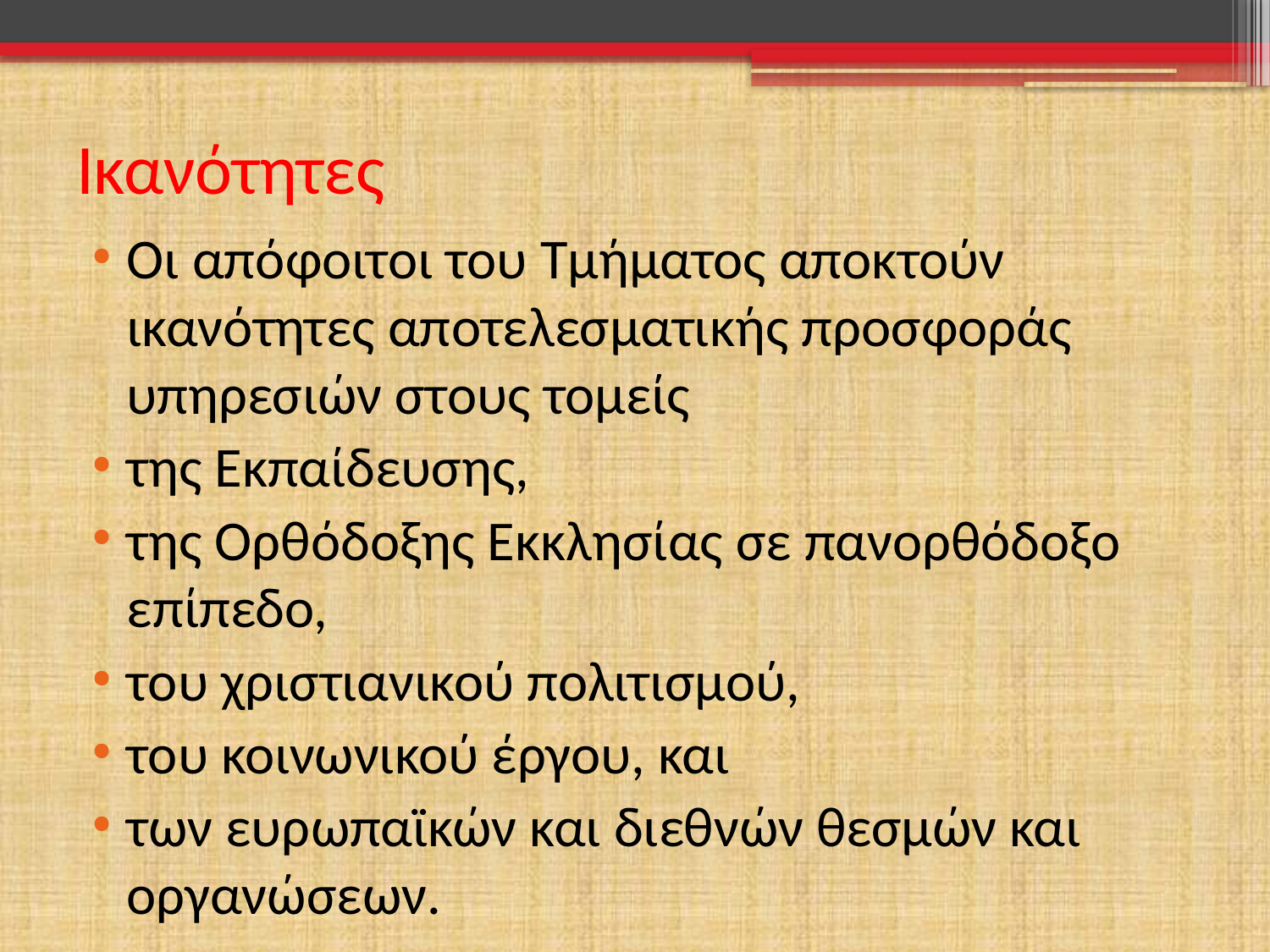

# Ικανότητες
Οι απόφοιτοι του Τμήματος αποκτούν ικανότητες αποτελεσματικής προσφοράς υπηρεσιών στους τομείς
της Εκπαίδευσης,
της Ορθόδοξης Εκκλησίας σε πανορθόδοξο επίπεδο,
του χριστιανικού πολιτισμού,
του κοινωνικού έργου, και
των ευρωπαϊκών και διεθνών θεσμών και οργανώσεων.